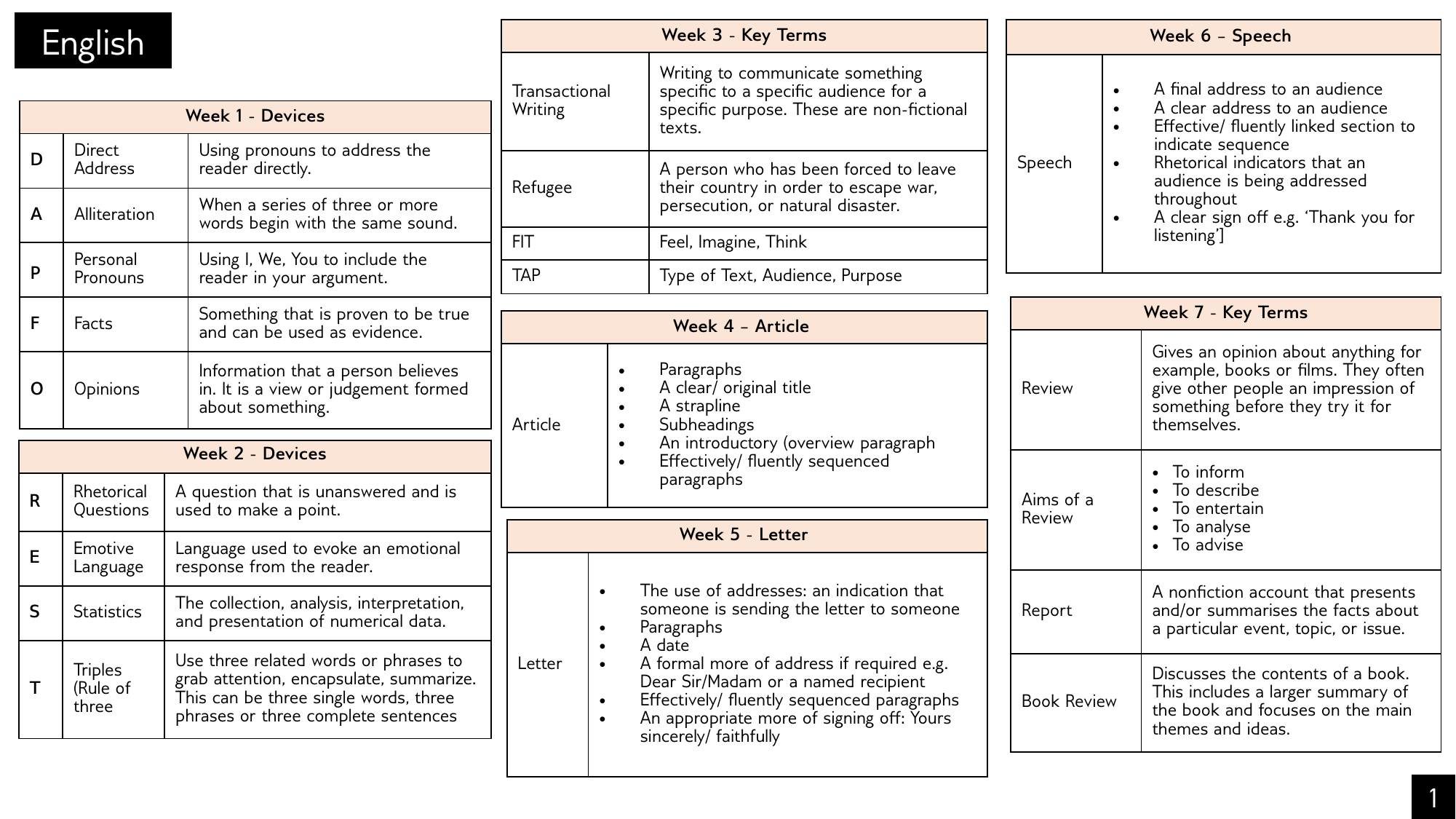

English
| Week 3 - Key Terms |  |
| --- | --- |
| Transactional Writing | Writing to communicate something specific to a specific audience for a specific purpose. These are non-fictional texts. |
| Refugee | A person who has been forced to leave their country in order to escape war, persecution, or natural disaster. |
| FIT | Feel, Imagine, Think |
| TAP | Type of Text, Audience, Purpose |
| Week 6 – Speech |  |
| --- | --- |
| Speech | A final address to an audience A clear address to an audience Effective/ fluently linked section to indicate sequence Rhetorical indicators that an audience is being addressed throughout A clear sign off e.g. ‘Thank you for listening’] |
| Week 1 - Devices |  |  |
| --- | --- | --- |
| D | Direct Address | Using pronouns to address the reader directly. |
| A | Alliteration | When a series of three or more words begin with the same sound. |
| p | Personal Pronouns | Using I, We, You to include the reader in your argument. |
| F | Facts | Something that is proven to be true and can be used as evidence. |
| O | Opinions | Information that a person believes in. It is a view or judgement formed about something. |
| Week 7 - Key Terms |  |
| --- | --- |
| Review | Gives an opinion about anything for example, books or films. They often give other people an impression of something before they try it for themselves. |
| Aims of a Review | To inform To describe To entertain To analyse To advise |
| Report | A nonfiction account that presents and/or summarises the facts about a particular event, topic, or issue. |
| Book Review | Discusses the contents of a book. This includes a larger summary of the book and focuses on the main themes and ideas. |
| Week 4 – Article |  |
| --- | --- |
| Article | Paragraphs A clear/ original title A strapline Subheadings An introductory (overview paragraph Effectively/ fluently sequenced paragraphs |
| Week 2 - Devices |
| --- |
| R | Rhetorical Questions | A question that is unanswered and is used to make a point. |
| --- | --- | --- |
| E | Emotive Language | Language used to evoke an emotional response from the reader. |
| S | Statistics | The collection, analysis, interpretation, and presentation of numerical data. |
| T | Triples (Rule of three | Use three related words or phrases to grab attention, encapsulate, summarize. This can be three single words, three phrases or three complete sentences |
| Week 5 - Letter |  |
| --- | --- |
| Letter | The use of addresses: an indication that someone is sending the letter to someone Paragraphs A date A formal more of address if required e.g. Dear Sir/Madam or a named recipient Effectively/ fluently sequenced paragraphs An appropriate more of signing off: Yours sincerely/ faithfully |
1